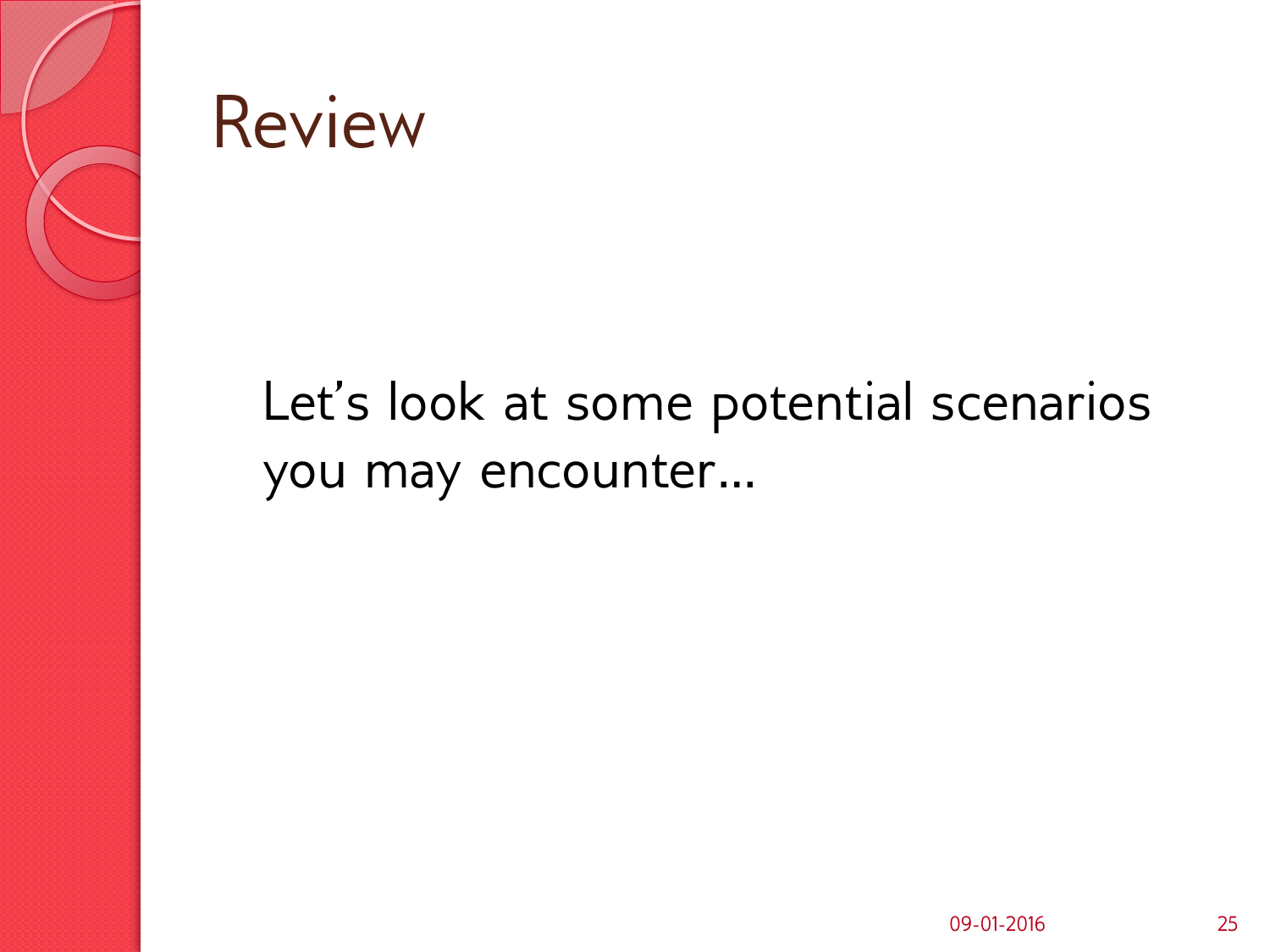

# Review

	Let’s look at some potential scenarios you may encounter…
09-01-2016
25